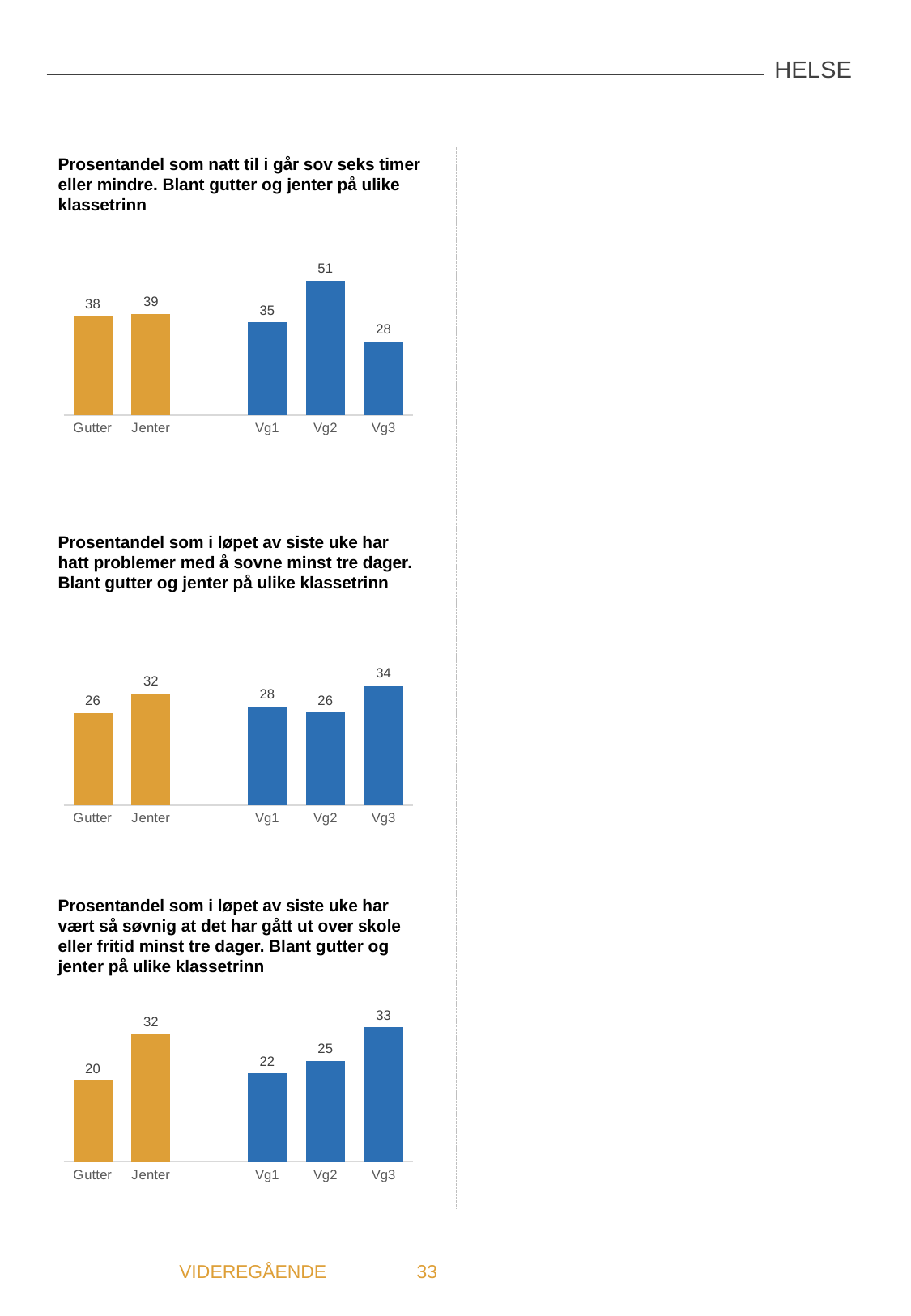

HELSE
Prosentandel som natt til i går sov seks timer eller mindre. Blant gutter og jenter på ulike klassetrinn

### Chart

| Category | Sov seks timer eller mindre siste natt |
|---|---|
| Gutter | 37.68 |
| Jenter | 38.58 |
|  | None |
| Vg1 | 35.34 |
| Vg2 | 51.16 |
| Vg3 | 28.12 |
Prosentandel som i løpet av siste uke har hatt problemer med å sovne minst tre dager. Blant gutter og jenter på ulike klassetrinn

### Chart

| Category | Hatt problemer med å sovne |
|---|---|
| Gutter | 26.19 |
| Jenter | 31.67 |
|  | None |
| Vg1 | 27.93 |
| Vg2 | 26.32 |
| Vg3 | 33.9 |
Prosentandel som i løpet av siste uke har vært så søvnig at det har gått ut over skole eller fritid minst tre dager. Blant gutter og jenter på ulike klassetrinn

### Chart

| Category | Vært så søvnig at det har gått utover skole eller fritid |
|---|---|
| Gutter | 20.15 |
| Jenter | 31.75 |
|  | None |
| Vg1 | 21.93 |
| Vg2 | 25.0 |
| Vg3 | 33.33 |
	 VIDEREGÅENDE	33